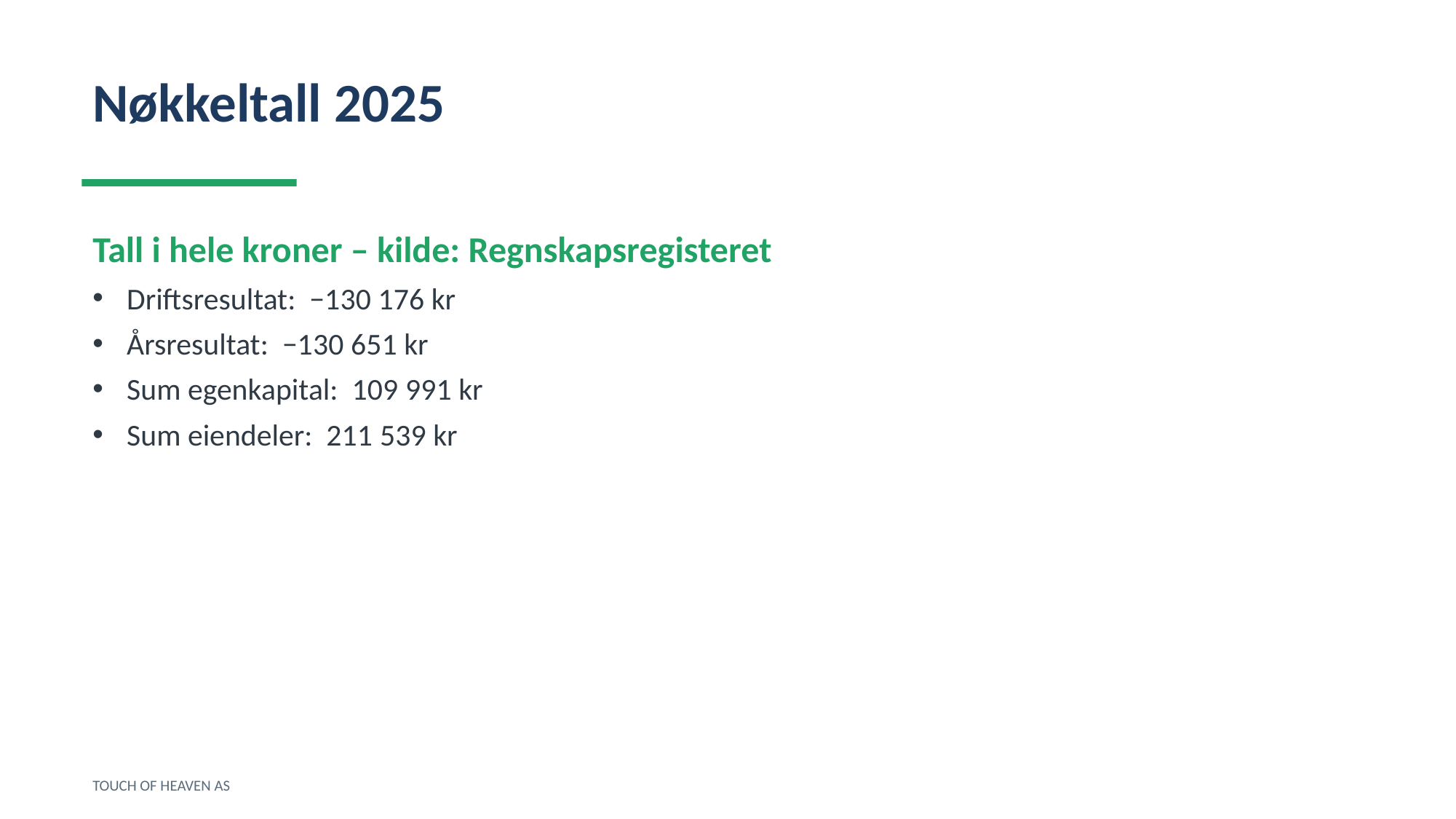

Nøkkeltall 2025

Tall i hele kroner – kilde: Regnskapsregisteret
Driftsresultat:  −130 176 kr
Årsresultat:  −130 651 kr
Sum egenkapital:  109 991 kr
Sum eiendeler:  211 539 kr
TOUCH OF HEAVEN AS